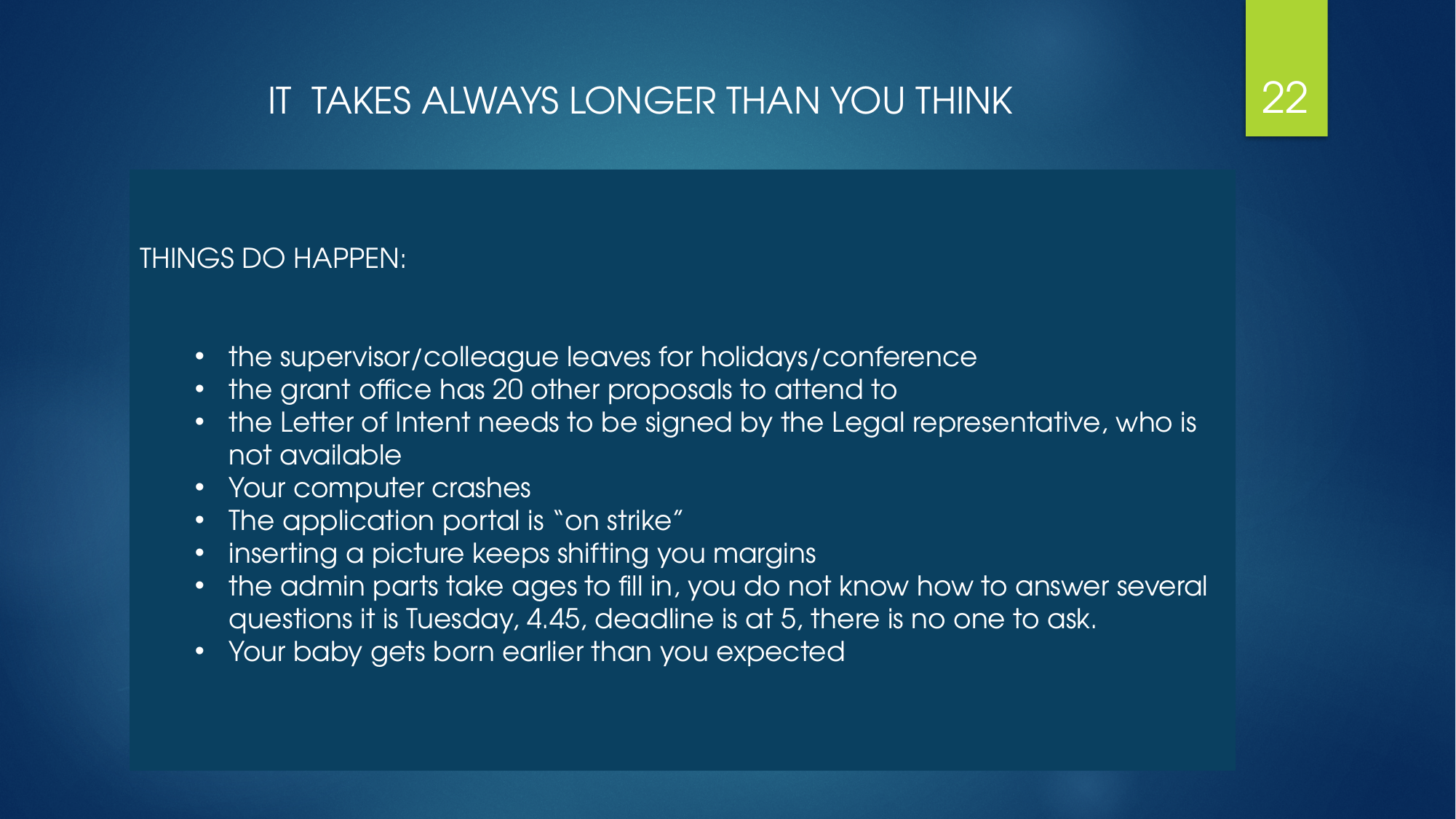

22
IT  TAKES ALWAYS LONGER THAN YOU THINK
THINGS DO HAPPEN:

the supervisor/colleague leaves for holidays/conference
the grant office has 20 other proposals to attend to
the Letter of Intent needs to be signed by the Legal representative, who is not available
Your computer crashes
The application portal is “on strike”
inserting a picture keeps shifting you margins
the admin parts take ages to fill in, you do not know how to answer several questions it is Tuesday, 4.45, deadline is at 5, there is no one to ask.
Your baby gets born earlier than you expected